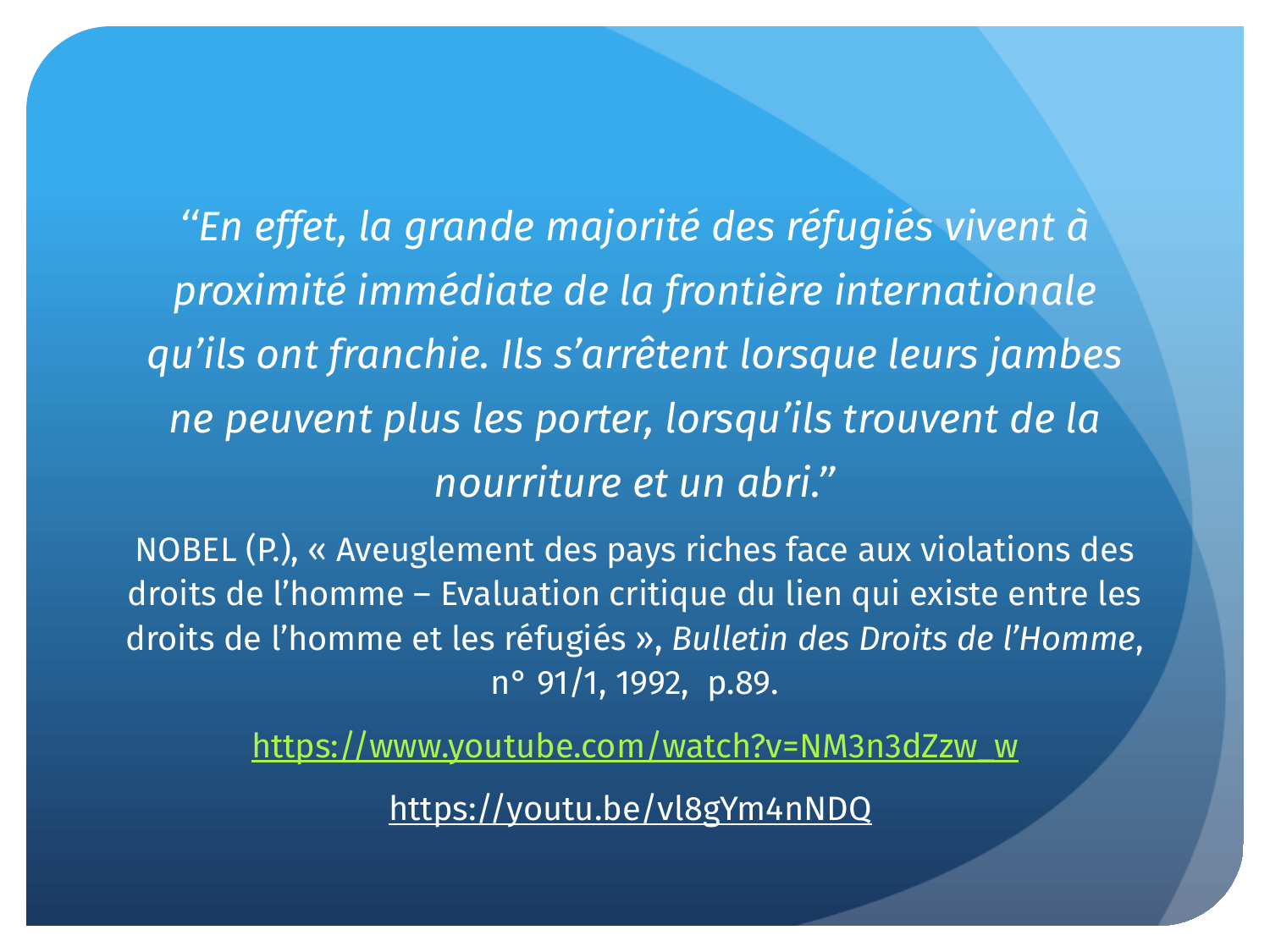

‘‘En effet, la grande majorité des réfugiés vivent à proximité immédiate de la frontière internationale qu’ils ont franchie. Ils s’arrêtent lorsque leurs jambes ne peuvent plus les porter, lorsqu’ils trouvent de la nourriture et un abri.’’
NOBEL (P.), « Aveuglement des pays riches face aux violations des droits de l’homme – Evaluation critique du lien qui existe entre les droits de l’homme et les réfugiés », Bulletin des Droits de l’Homme, n° 91/1, 1992,  p.89.
https://www.youtube.com/watch?v=NM3n3dZzw_w
https://youtu.be/vl8gYm4nNDQ